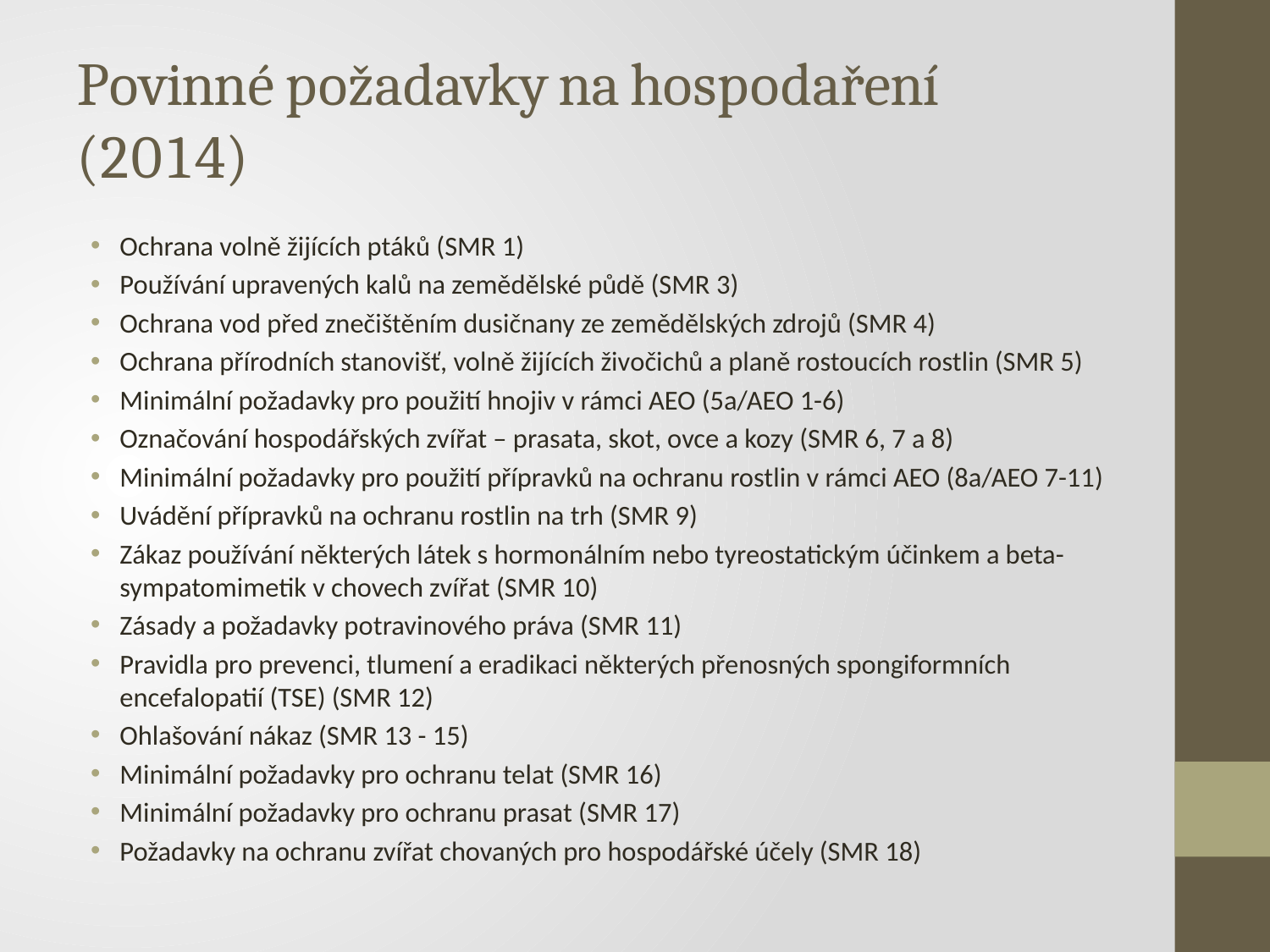

# Povinné požadavky na hospodaření (2014)
Ochrana volně žijících ptáků (SMR 1)
Používání upravených kalů na zemědělské půdě (SMR 3)
Ochrana vod před znečištěním dusičnany ze zemědělských zdrojů (SMR 4)
Ochrana přírodních stanovišť, volně žijících živočichů a planě rostoucích rostlin (SMR 5)
Minimální požadavky pro použití hnojiv v rámci AEO (5a/AEO 1-6)
Označování hospodářských zvířat – prasata, skot, ovce a kozy (SMR 6, 7 a 8)
Minimální požadavky pro použití přípravků na ochranu rostlin v rámci AEO (8a/AEO 7-11)
Uvádění přípravků na ochranu rostlin na trh (SMR 9)
Zákaz používání některých látek s hormonálním nebo tyreostatickým účinkem a beta-sympatomimetik v chovech zvířat (SMR 10)
Zásady a požadavky potravinového práva (SMR 11)
Pravidla pro prevenci, tlumení a eradikaci některých přenosných spongiformních encefalopatií (TSE) (SMR 12)
Ohlašování nákaz (SMR 13 - 15)
Minimální požadavky pro ochranu telat (SMR 16)
Minimální požadavky pro ochranu prasat (SMR 17)
Požadavky na ochranu zvířat chovaných pro hospodářské účely (SMR 18)